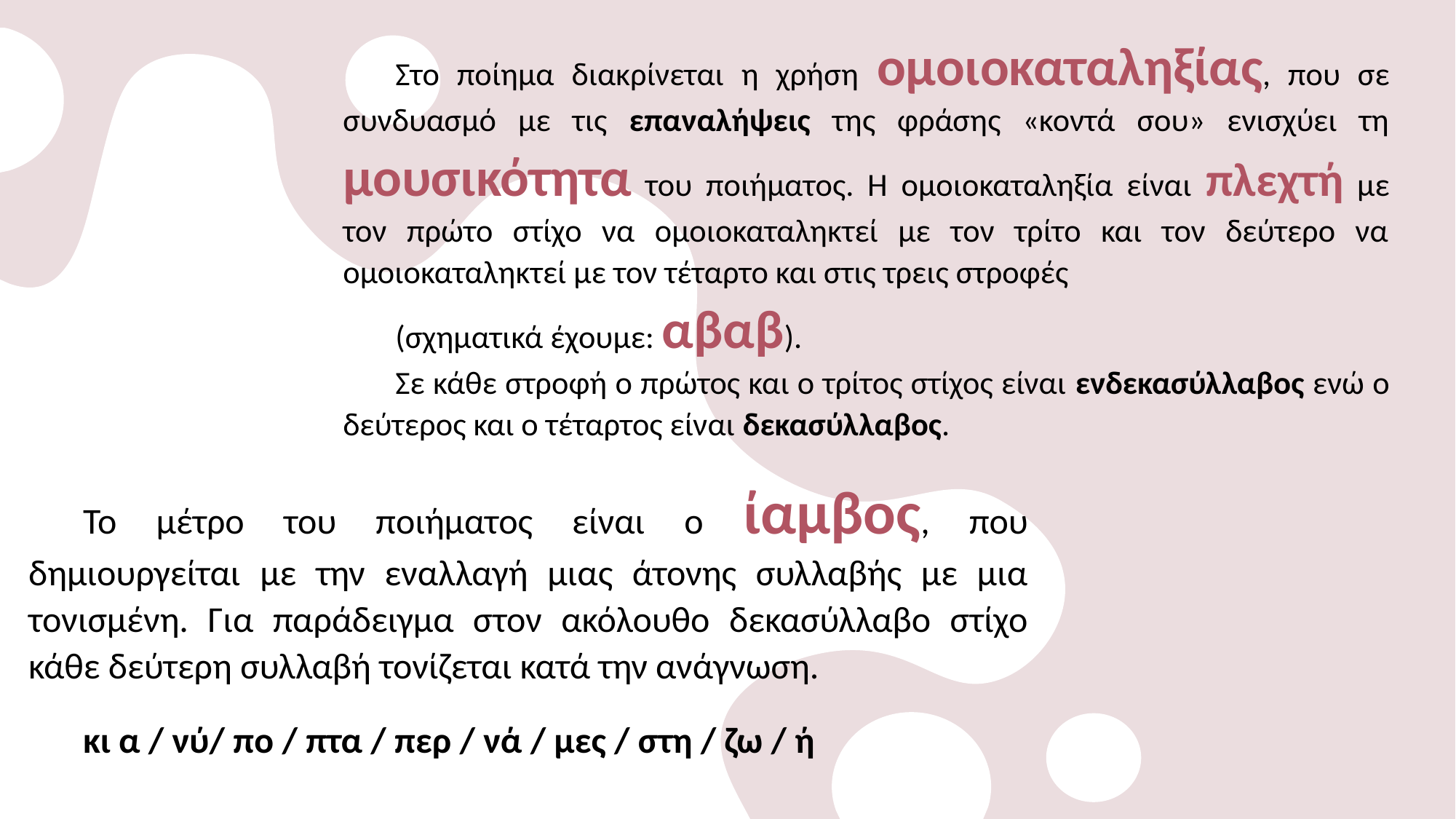

Στο ποίημα διακρίνεται η χρήση ομοιοκαταληξίας, που σε συνδυασμό με τις επαναλήψεις της φράσης «κοντά σου» ενισχύει τη μουσικότητα του ποιήματος. Η ομοιοκαταληξία είναι πλεχτή με τον πρώτο στίχο να ομοιοκαταληκτεί με τον τρίτο και τον δεύτερο να ομοιοκαταληκτεί με τον τέταρτο και στις τρεις στροφές
(σχηματικά έχουμε: αβαβ).
Σε κάθε στροφή ο πρώτος και ο τρίτος στίχος είναι ενδεκασύλλαβος ενώ ο δεύτερος και ο τέταρτος είναι δεκασύλλαβος.
Το μέτρο του ποιήματος είναι ο ίαμβος, που δημιουργείται με την εναλλαγή μιας άτονης συλλαβής με μια τονισμένη. Για παράδειγμα στον ακόλουθο δεκασύλλαβο στίχο κάθε δεύτερη συλλαβή τονίζεται κατά την ανάγνωση.
κι α / νύ/ πο / πτα / περ / νά / μες / στη / ζω / ή